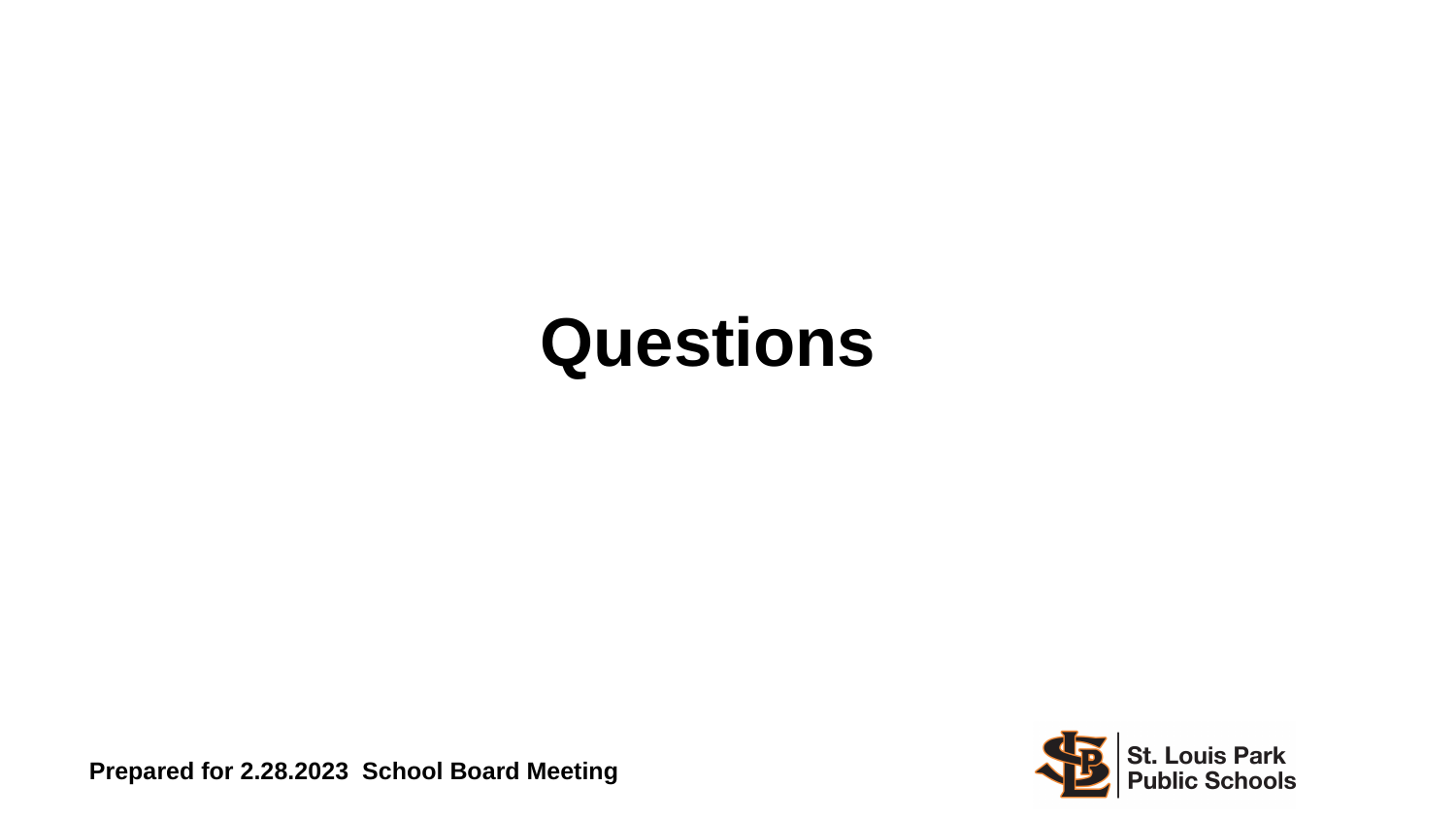

Questions
Prepared for 2.28.2023  School Board Meeting